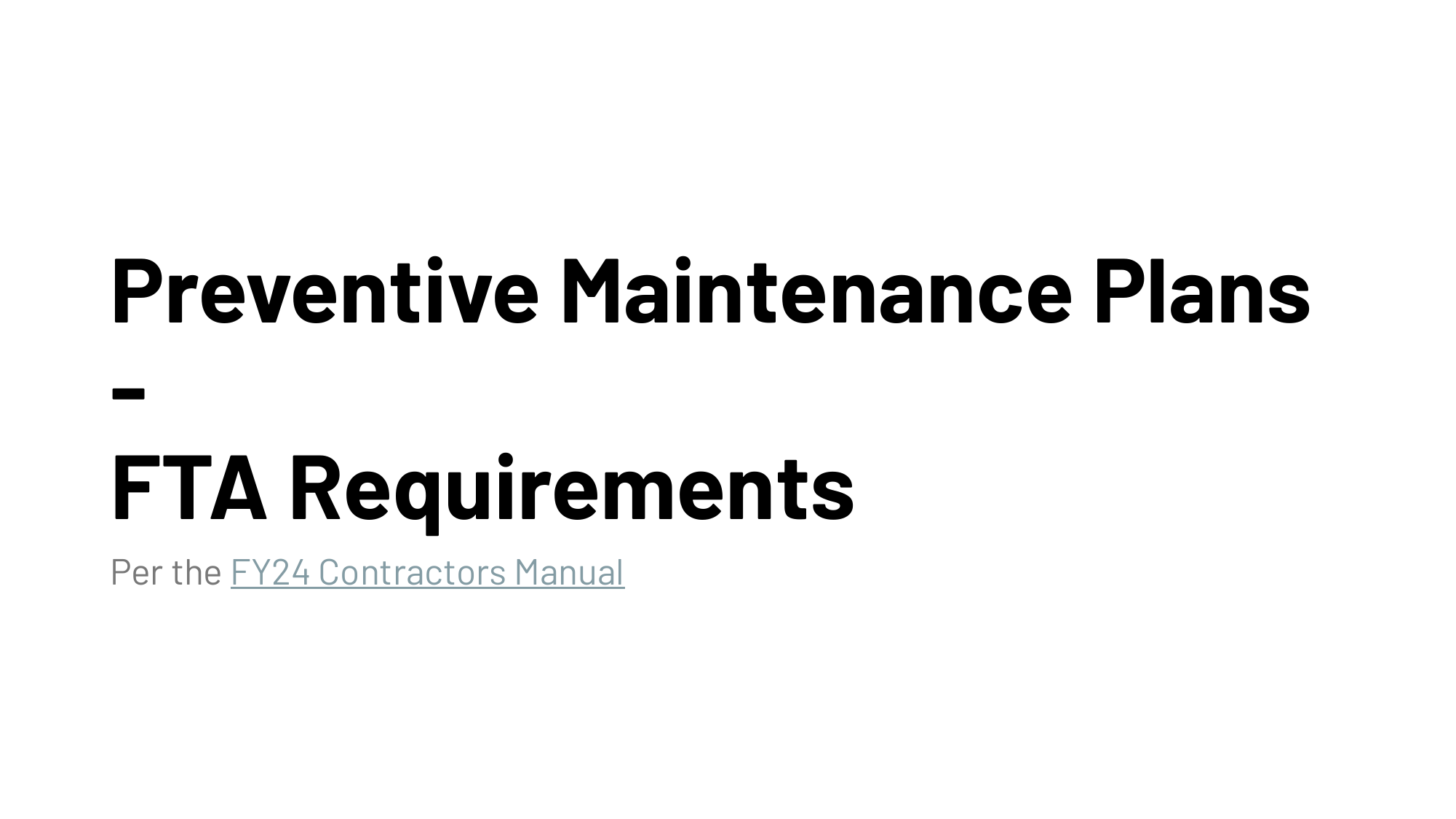

# Preventive Maintenance Plans - FTA Requirements
Per the FY24 Contractors Manual